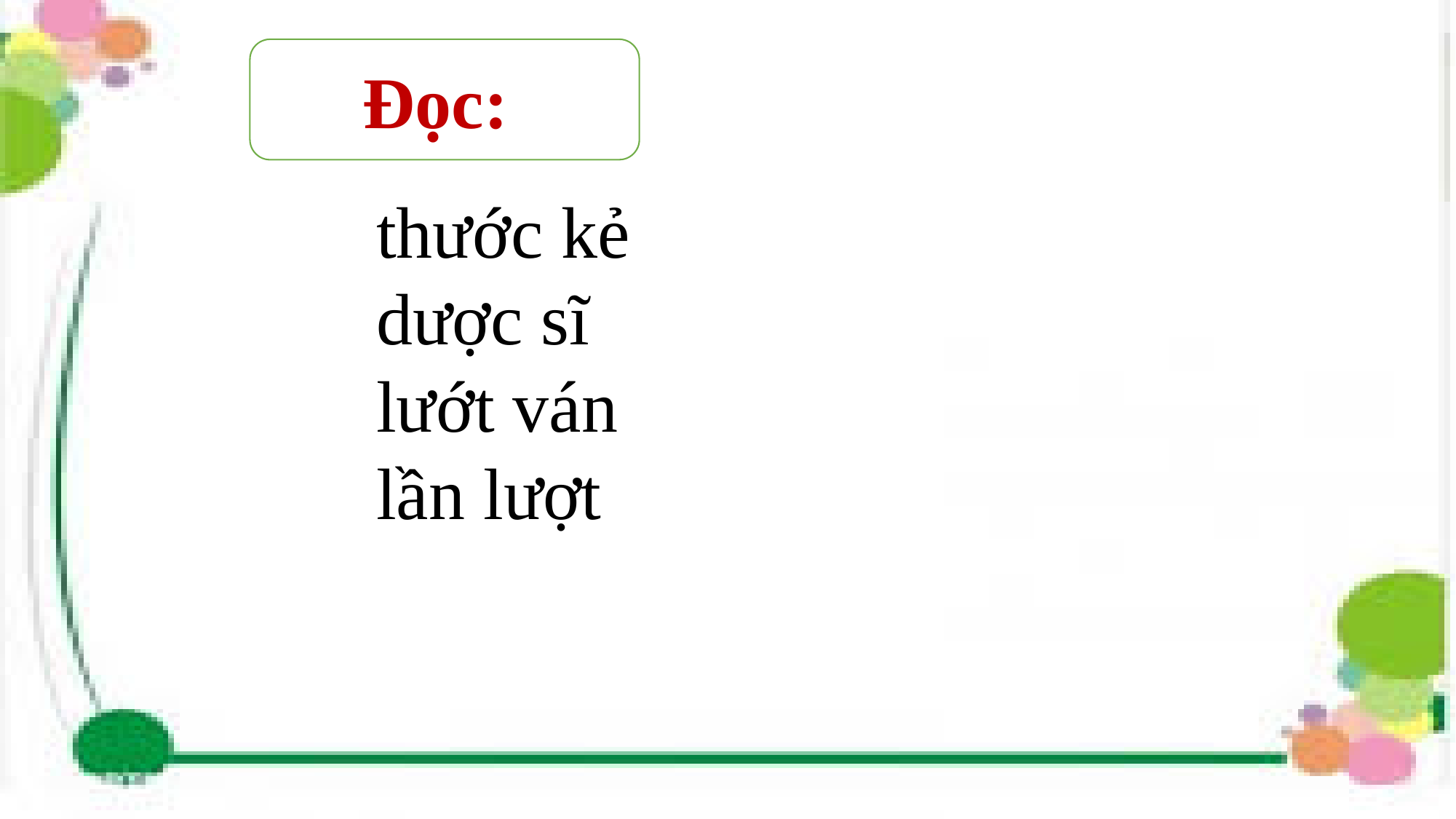

Đọc:
    thước kẻ
    dược sĩ
    lướt ván
    lần lượt